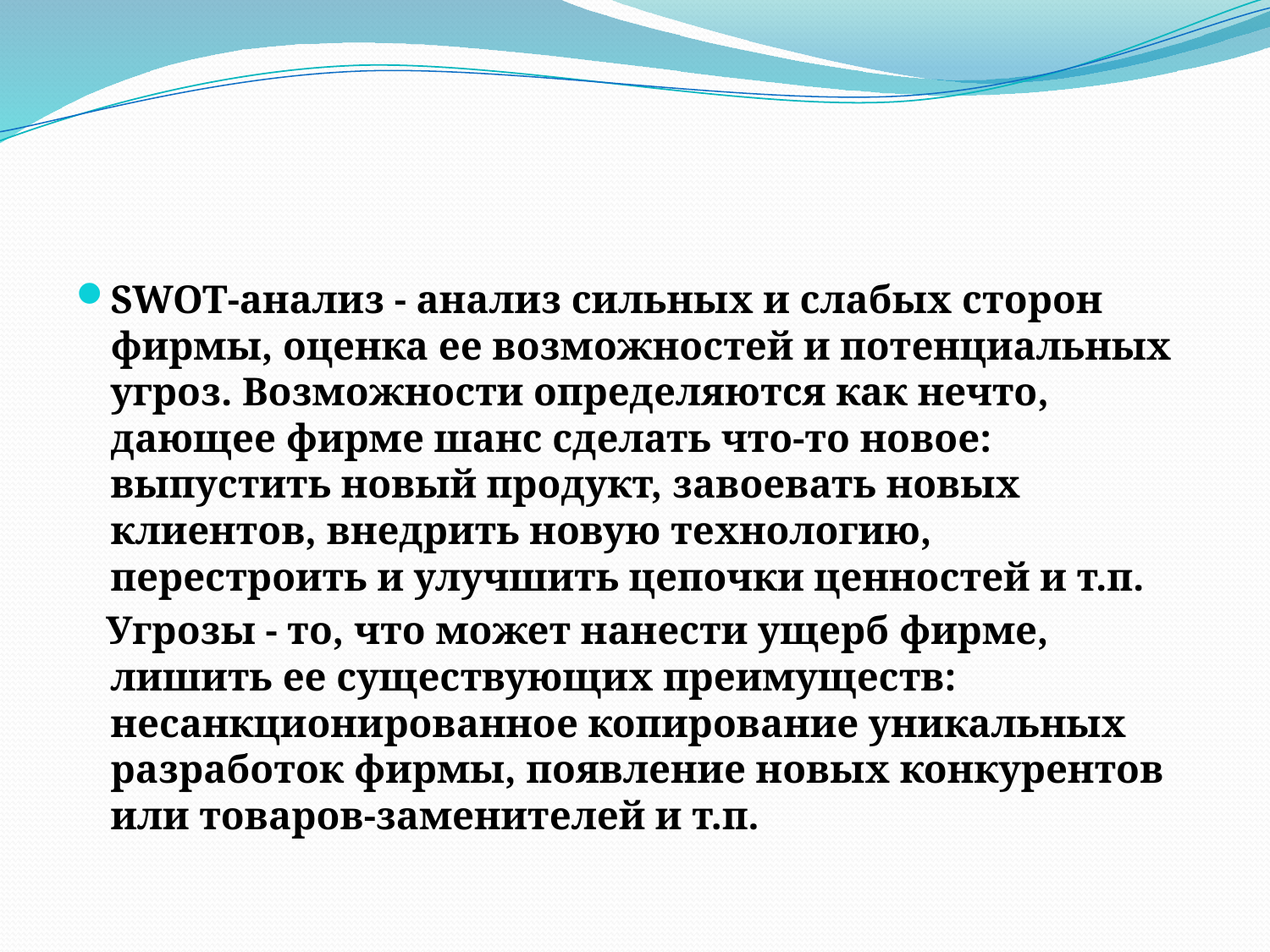

#
SWOT-анализ - анализ сильных и слабых сторон фирмы, оценка ее возможностей и потенциальных угроз. Возможности определяются как нечто, дающее фирме шанс сделать что-то новое: выпустить новый продукт, завоевать новых клиентов, внедрить новую технологию, перестроить и улучшить цепочки ценностей и т.п.
   Угрозы - то, что может нанести ущерб фирме, лишить ее существующих преимуществ: несанкционированное копирование уникальных разработок фирмы, появление новых конкурентов или товаров-заменителей и т.п.